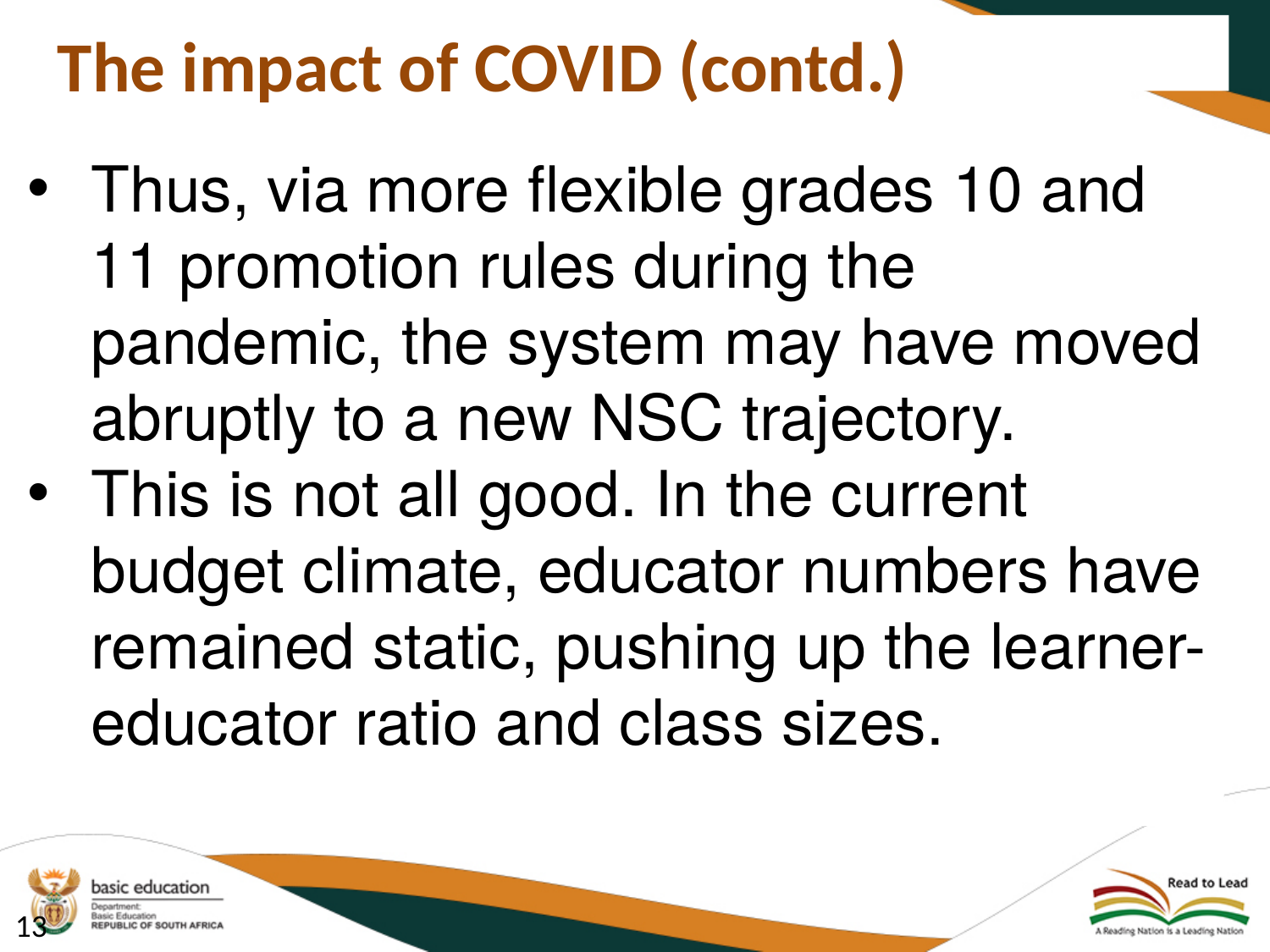

The impact of COVID (contd.)

Thus, via more flexible grades 10 and 11 promotion rules during the pandemic, the system may have moved abruptly to a new NSC trajectory.
This is not all good. In the current budget climate, educator numbers have remained static, pushing up the learner-educator ratio and class sizes.